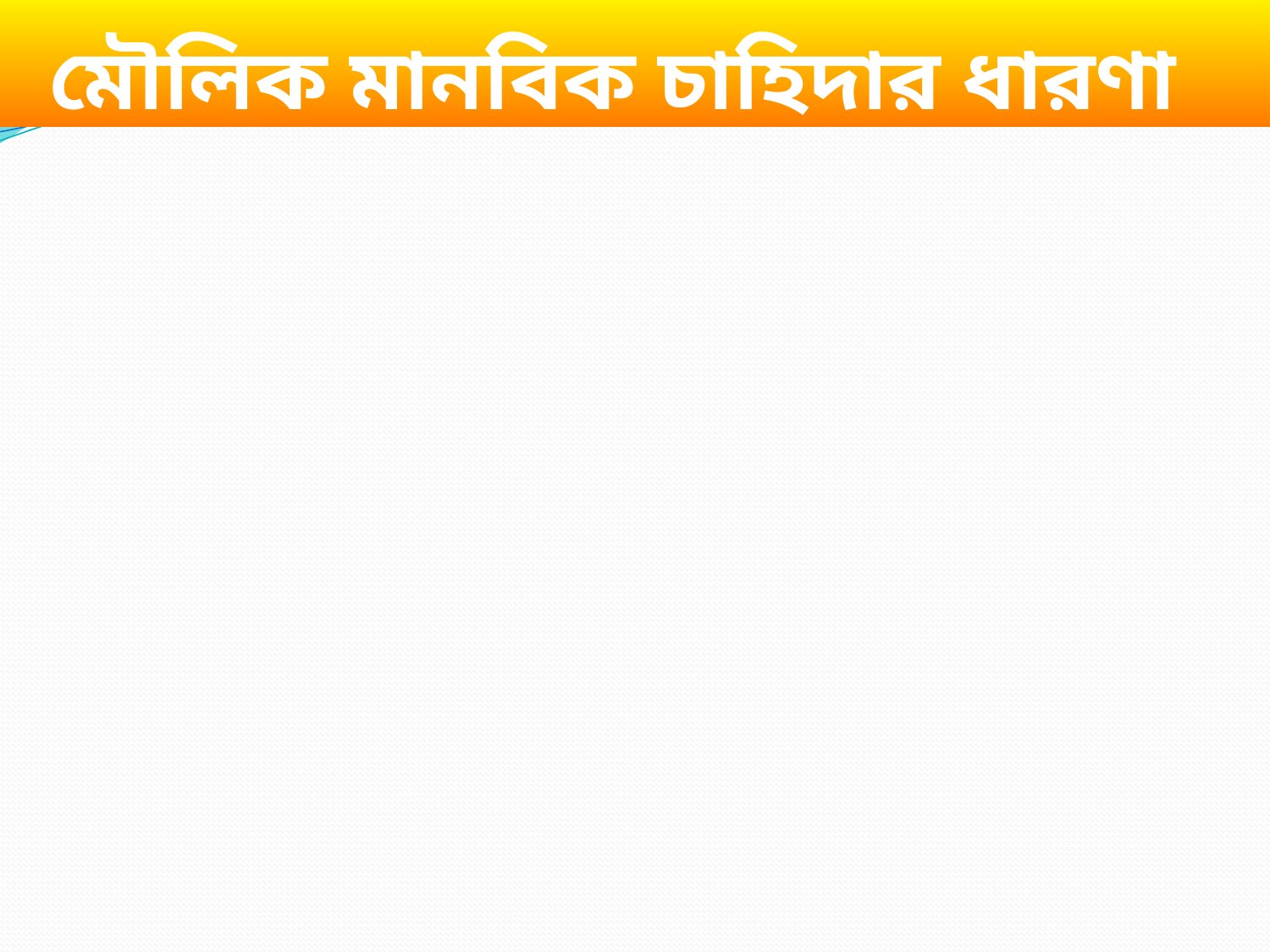

# মৌলিক মানবিক চাহিদার ধারণা
মৌলিক মানবিক চাহিদা
 মানবিক চাহিদা